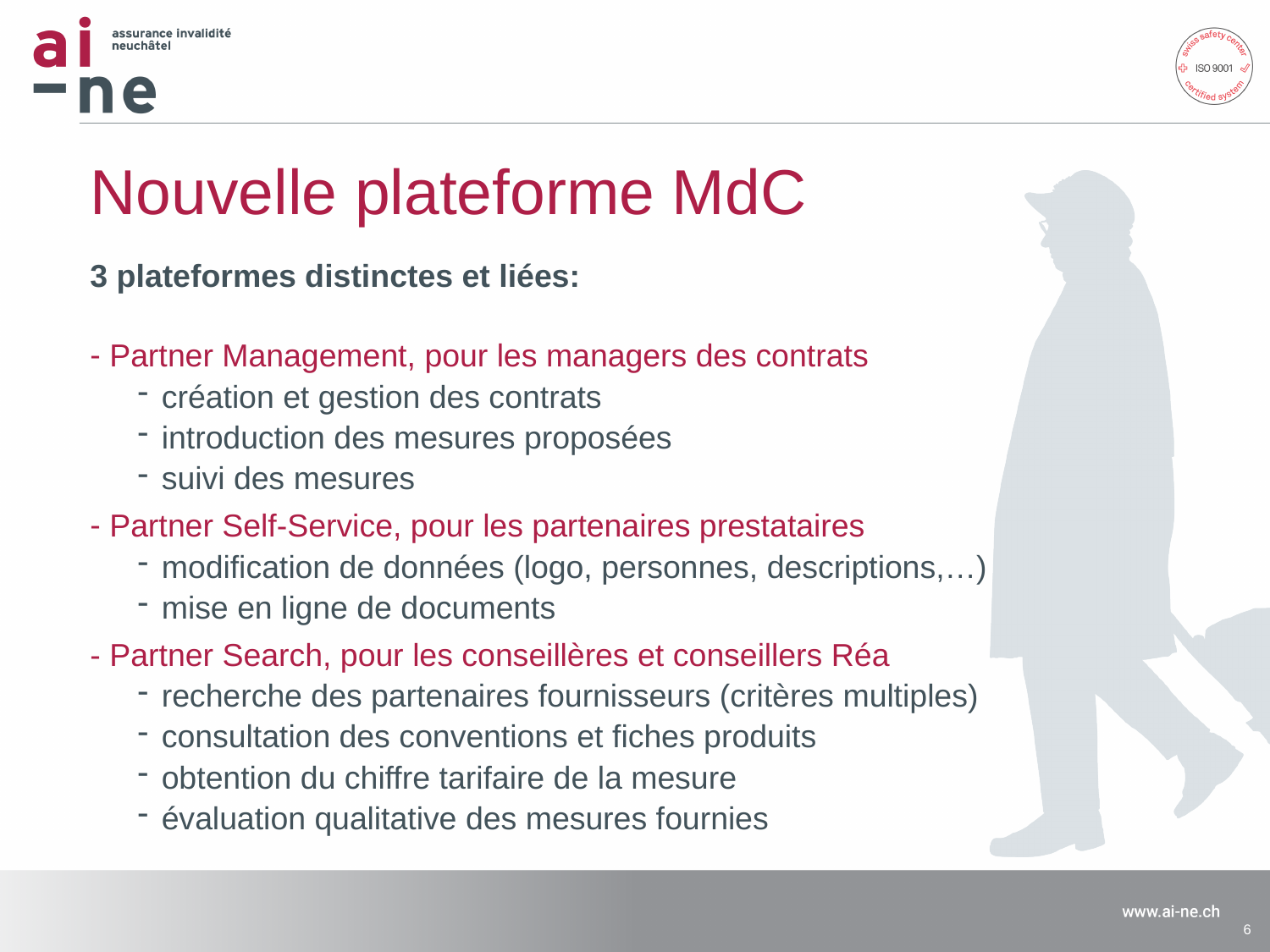

# Nouvelle plateforme MdC
3 plateformes distinctes et liées:

 Partner Management, pour les managers des contrats
création et gestion des contrats
introduction des mesures proposées
suivi des mesures
 Partner Self-Service, pour les partenaires prestataires
modification de données (logo, personnes, descriptions,…)
mise en ligne de documents
- Partner Search, pour les conseillères et conseillers Réa
recherche des partenaires fournisseurs (critères multiples)
consultation des conventions et fiches produits
obtention du chiffre tarifaire de la mesure
évaluation qualitative des mesures fournies